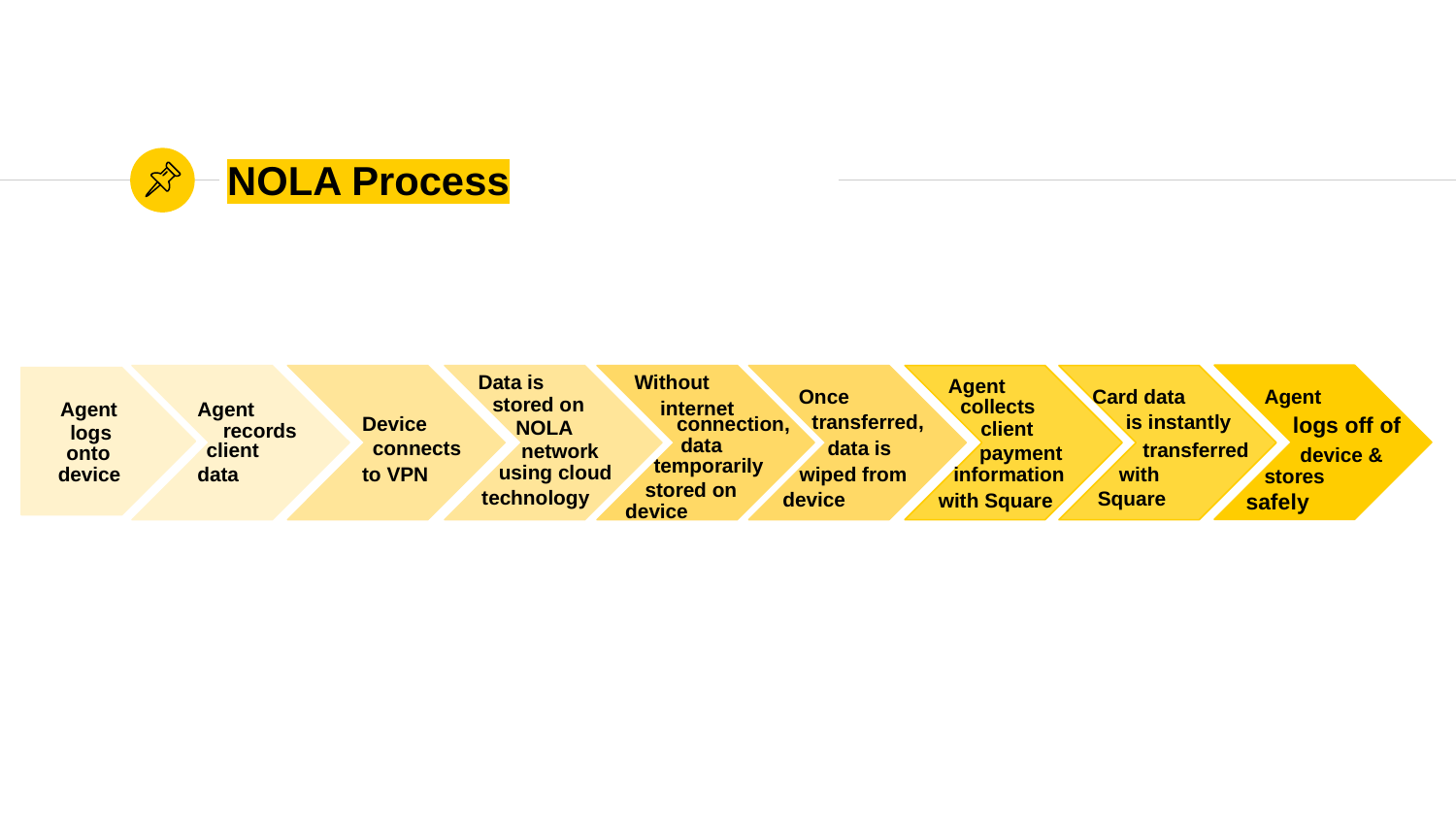

# NOLA Process

Data is

stored on

NOLA

network

using cloud

technology

Without

internet
connection,
data
temporarily
stored on
device
Agent

collects
client
payment
information
with Square

Agent
logs off of
device &
stores
safely

Agent
records
client
data

Device
connects
to VPN

Once
transferred,
data is
wiped from
device

Card data
is instantly
transferred
with
Square

Agent
logs
onto
device